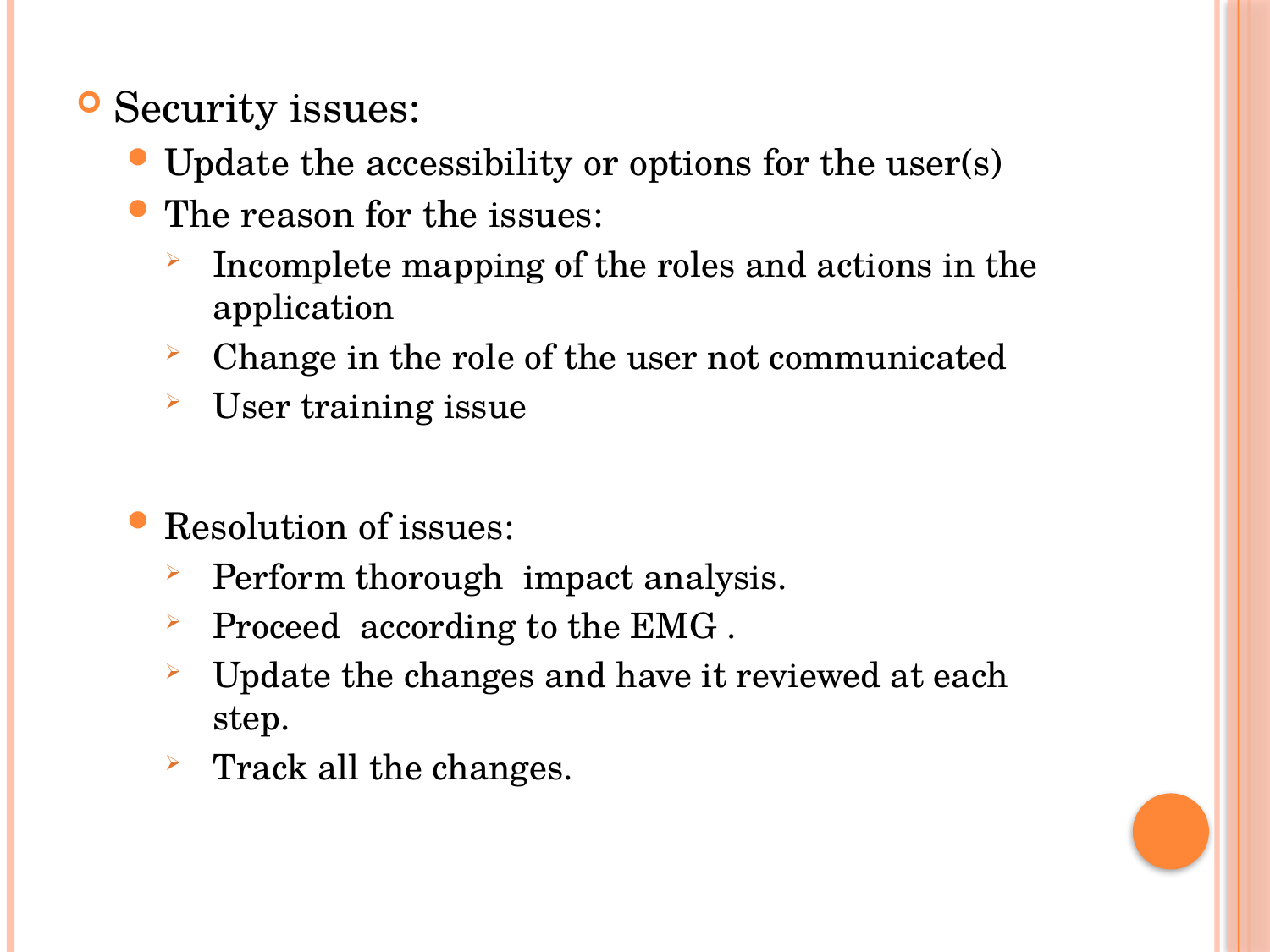

#
Security issues:
Update the accessibility or options for the user(s)
The reason for the issues:
Incomplete mapping of the roles and actions in the application
Change in the role of the user not communicated
User training issue

Resolution of issues:
Perform thorough  impact analysis.
Proceed  according to the EMG .
Update the changes and have it reviewed at each step.
Track all the changes.